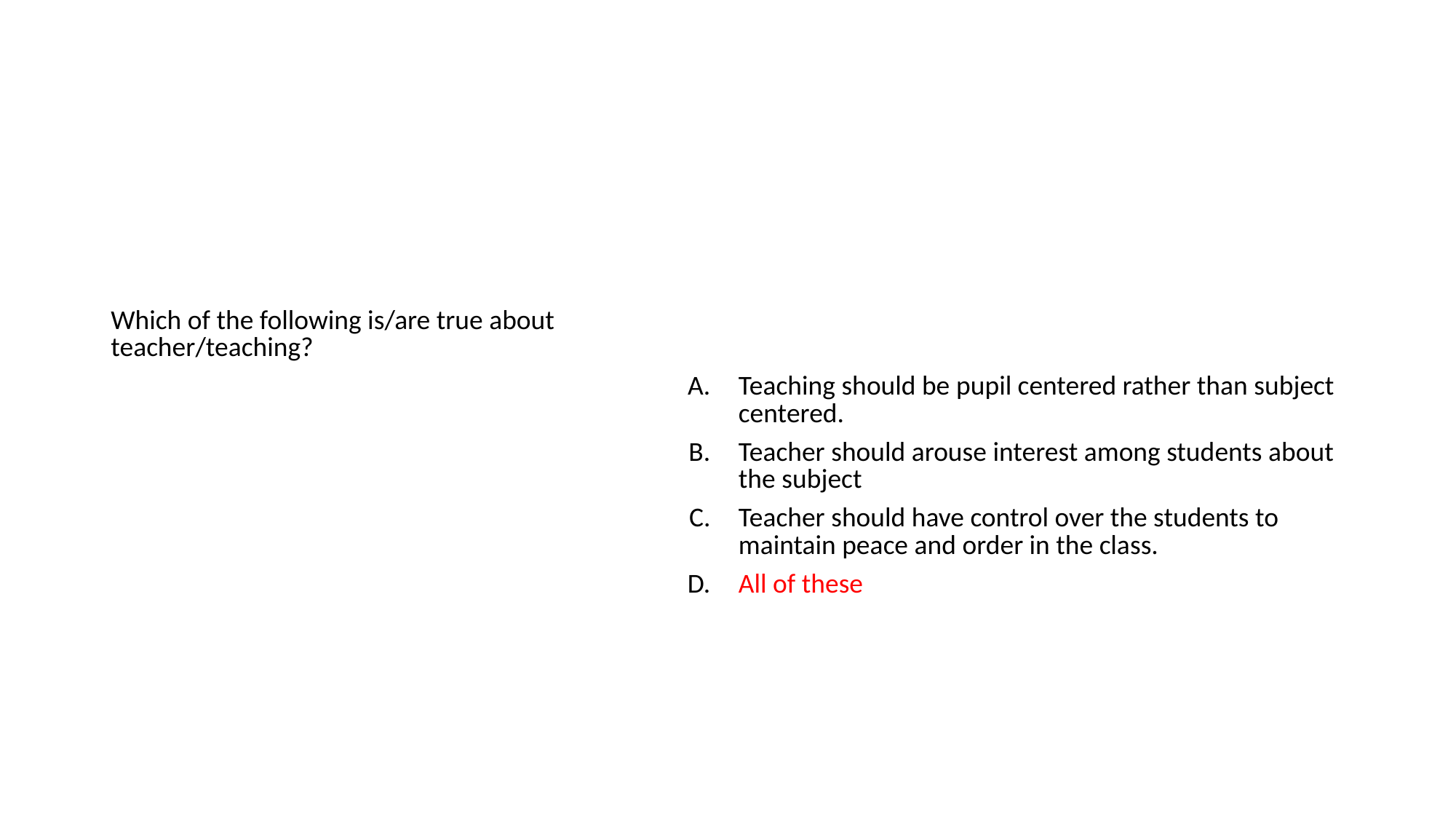

#
| Which of the following is/are true about teacher/teaching? |  |
| --- | --- |
| A. | Teaching should be pupil centered rather than subject centered. |
| B. | Teacher should arouse interest among students about the subject |
| C. | Teacher should have control over the students to maintain peace and order in the class. |
| D. | All of these |